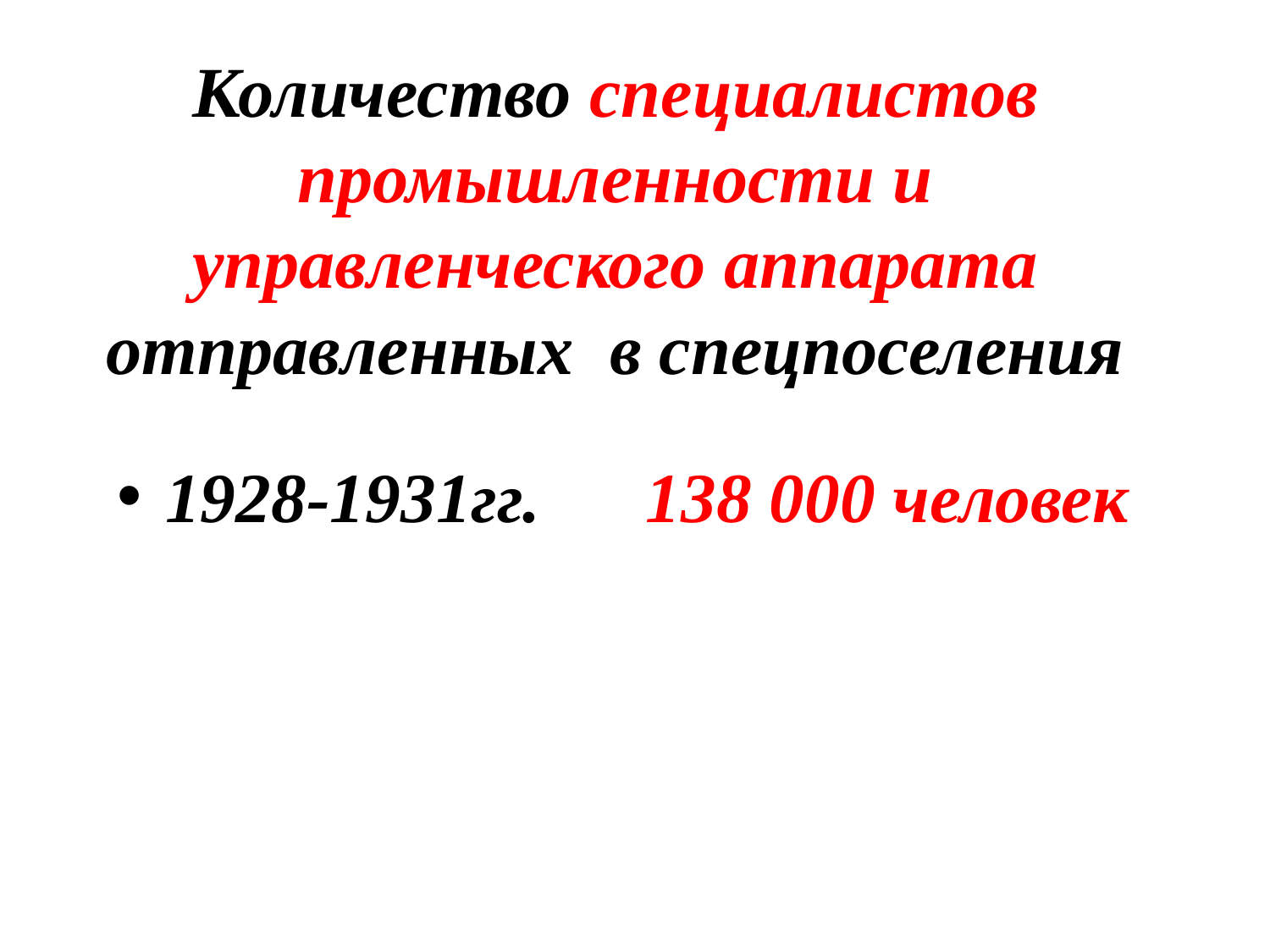

# Количество специалистов промышленности и управленческого аппарата отправленных  в спецпоселения
1928-1931гг.      138 000 человек